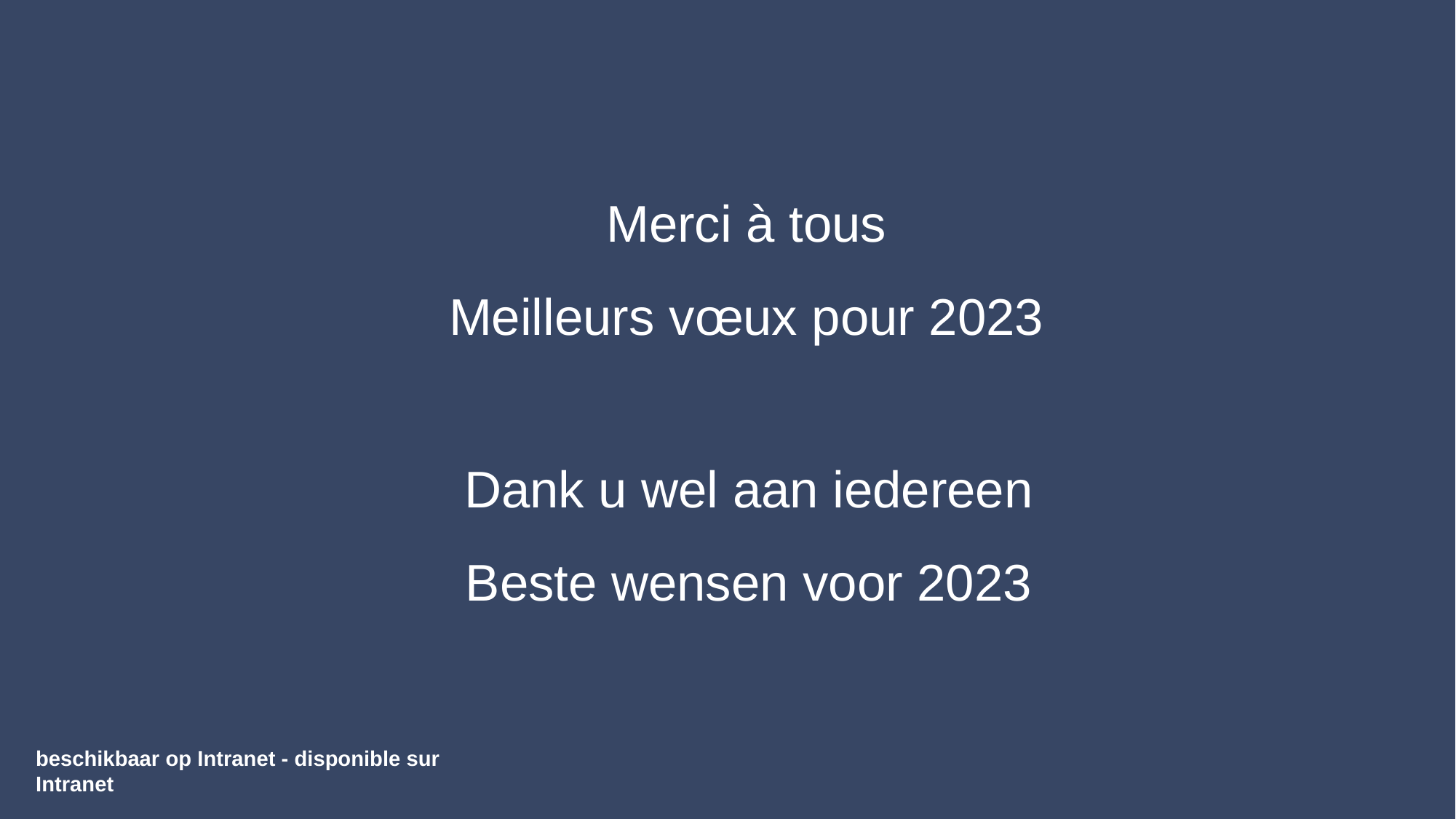

Merci à tous
Meilleurs vœux pour 2023
Dank u wel aan iedereen
Beste wensen voor 2023
beschikbaar op Intranet - disponible sur Intranet